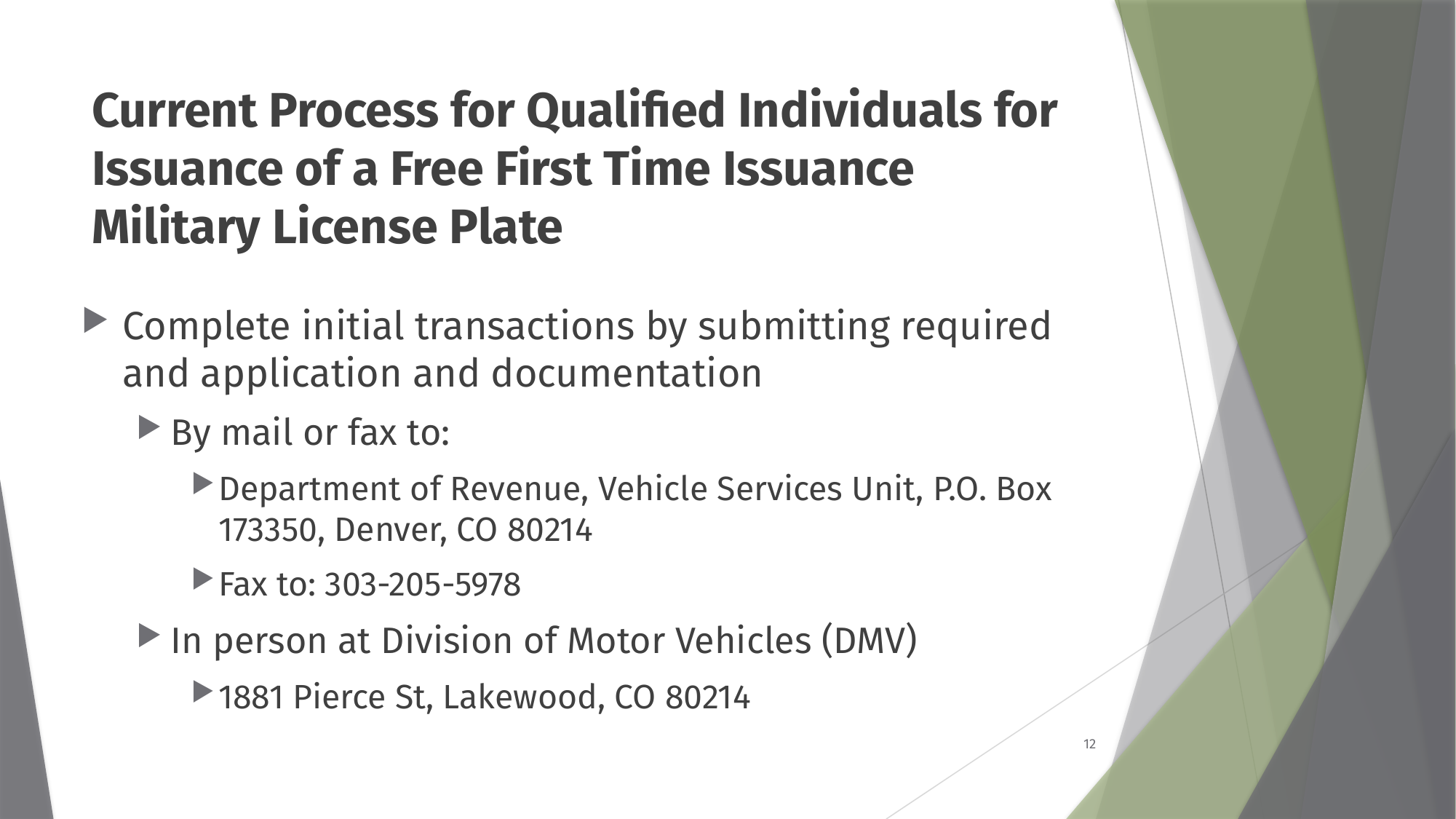

# Current Process for Qualified Individuals for Issuance of a Free First Time Issuance Military License Plate
Complete initial transactions by submitting required and application and documentation
By mail or fax to:
Department of Revenue, Vehicle Services Unit, P.O. Box 173350, Denver, CO 80214
Fax to: 303-205-5978
In person at Division of Motor Vehicles (DMV)
1881 Pierce St, Lakewood, CO 80214
12